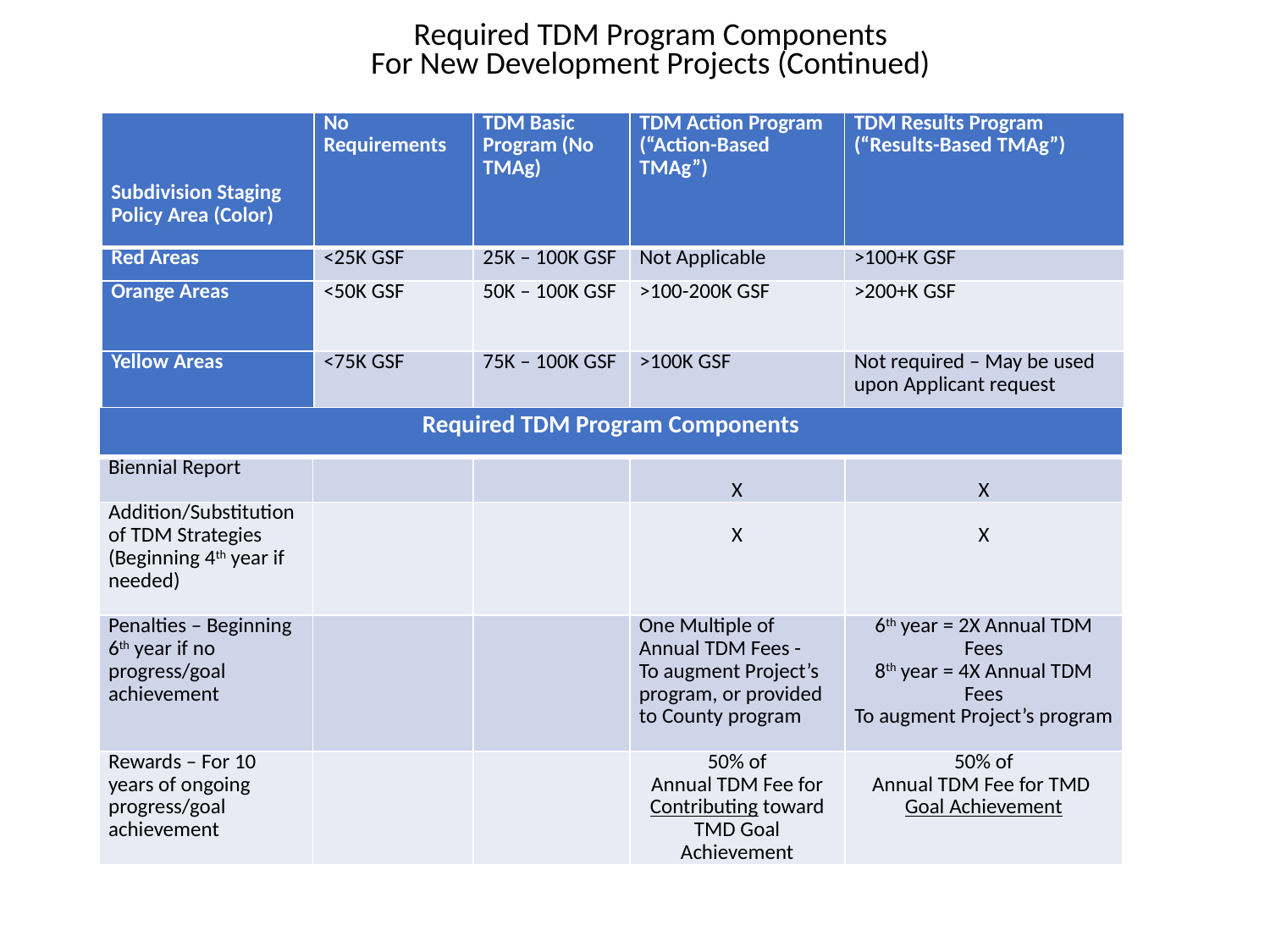

# Required TDM Program Components For New Development Projects (Continued)
| Subdivision Staging Policy Area (Color) | No Requirements | TDM Basic Program (No TMAg) | TDM Action Program (“Action-Based TMAg”) | TDM Results Program (“Results-Based TMAg”) |
| --- | --- | --- | --- | --- |
| Red Areas | <25K GSF | 25K – 100K GSF | Not Applicable | >100+K GSF |
| Orange Areas | <50K GSF | 50K – 100K GSF | >100-200K GSF | >200+K GSF |
| Yellow Areas | <75K GSF | 75K – 100K GSF | >100K GSF | Not required – May be used upon Applicant request |
| Required TDM Program Components |  |  |  |  |
| --- | --- | --- | --- | --- |
| Biennial Report |  |  | X | X |
| Addition/Substitution of TDM Strategies (Beginning 4th year if needed) |  |  | X | X |
| Penalties – Beginning 6th year if no progress/goal achievement |  |  | One Multiple of Annual TDM Fees - To augment Project’s program, or provided to County program | 6th year = 2X Annual TDM Fees 8th year = 4X Annual TDM Fees To augment Project’s program |
| Rewards – For 10 years of ongoing progress/goal achievement |  |  | 50% of Annual TDM Fee for Contributing toward TMD Goal Achievement | 50% of Annual TDM Fee for TMD Goal Achievement |